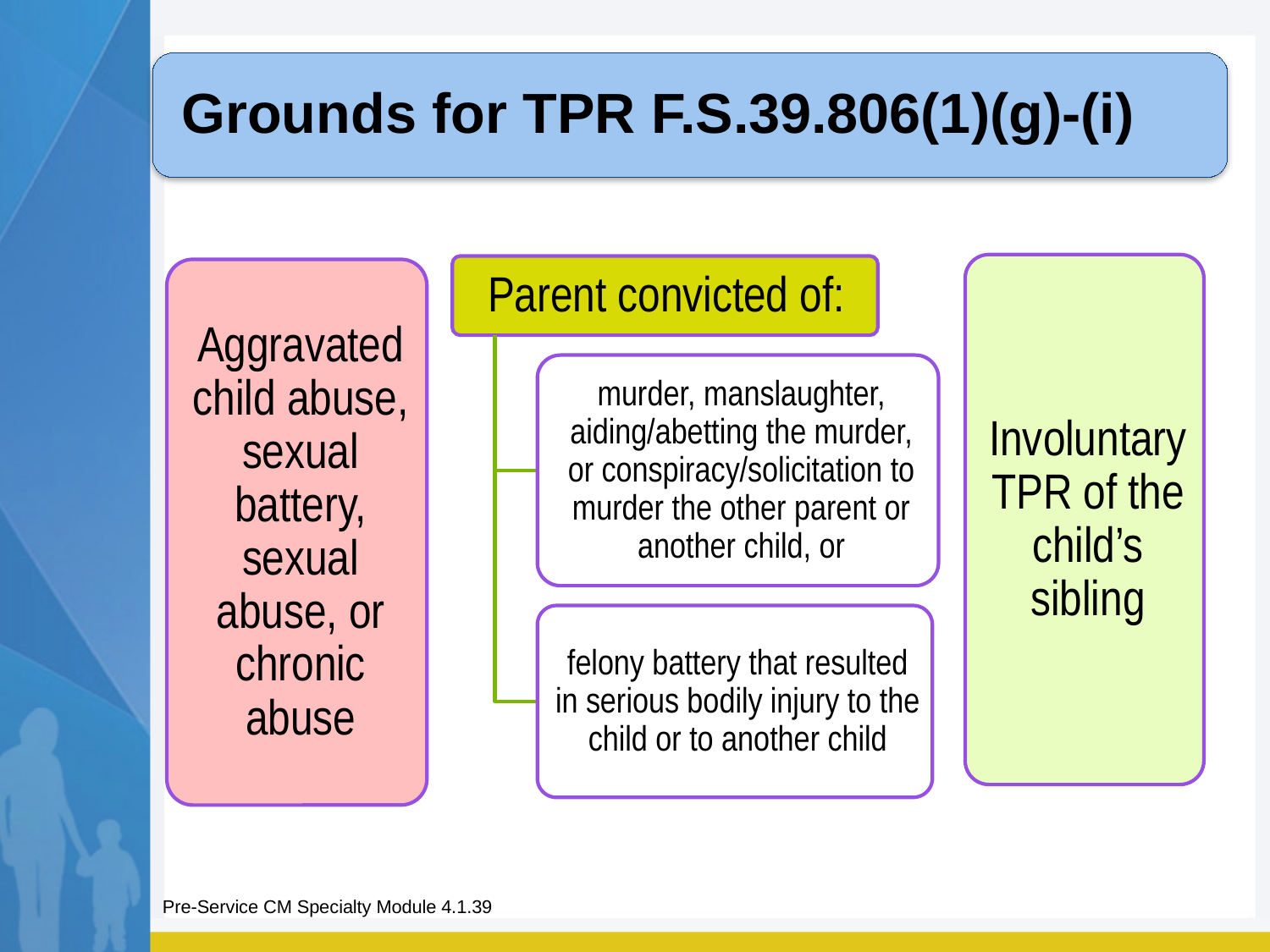

Grounds for TPR F.S.39.806(1)(g)-(i)
Aggravated child abuse, sexual battery, sexual abuse, or chronic abuse
Parent convicted of:
murder, manslaughter, aiding/abetting the murder, or conspiracy/solicitation to murder the other parent or another child, or
felony battery that resulted in serious bodily injury to the child or to another child
Involuntary TPR of the child’s sibling
Pre-Service CM Specialty Module 4.1.39